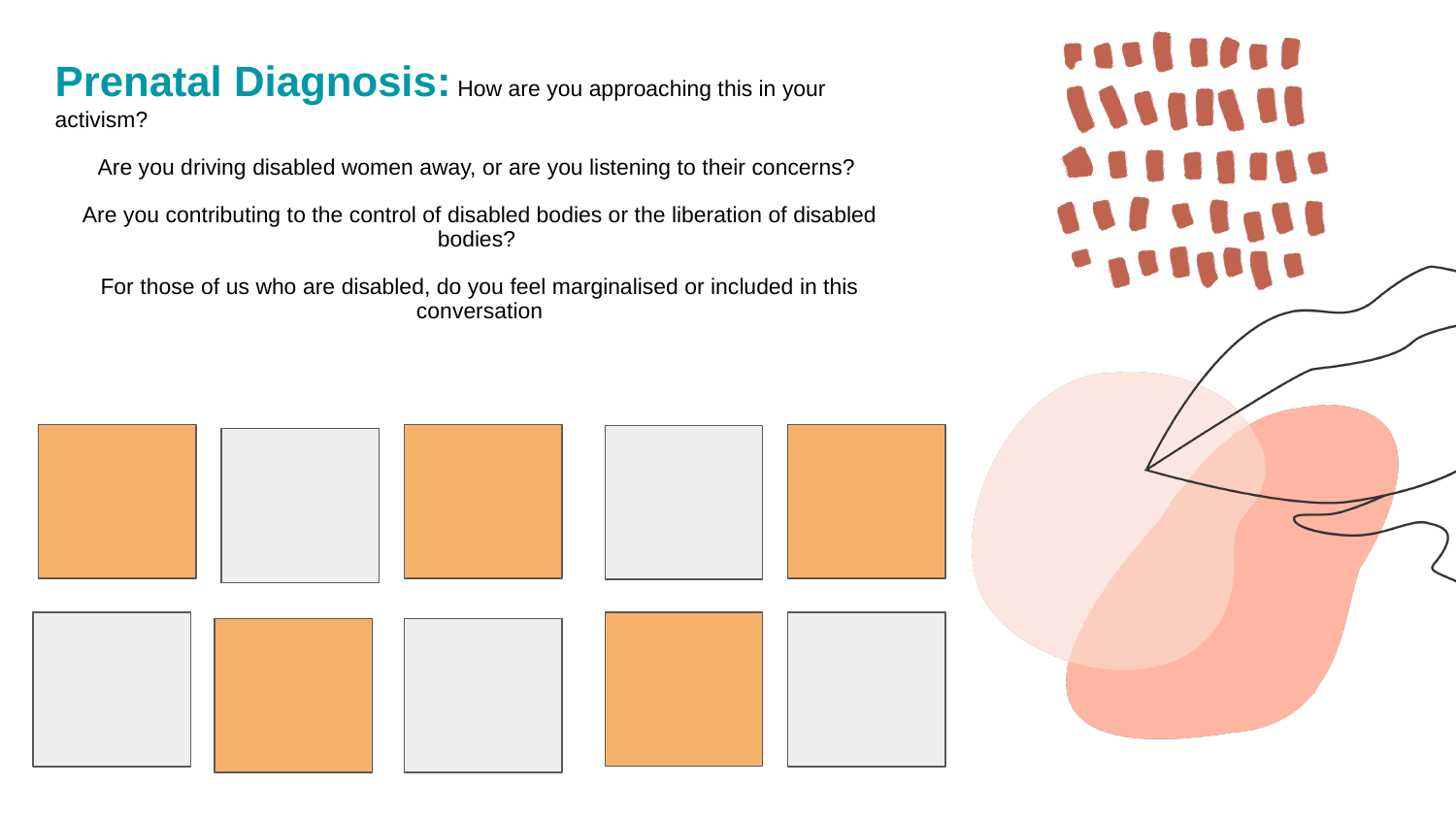

Prenatal Diagnosis: How are you approaching this in your activism?

Are you driving disabled women away, or are you listening to their concerns?

Are you contributing to the control of disabled bodies or the liberation of disabled bodies?

For those of us who are disabled, do you feel marginalised or included in this conversation